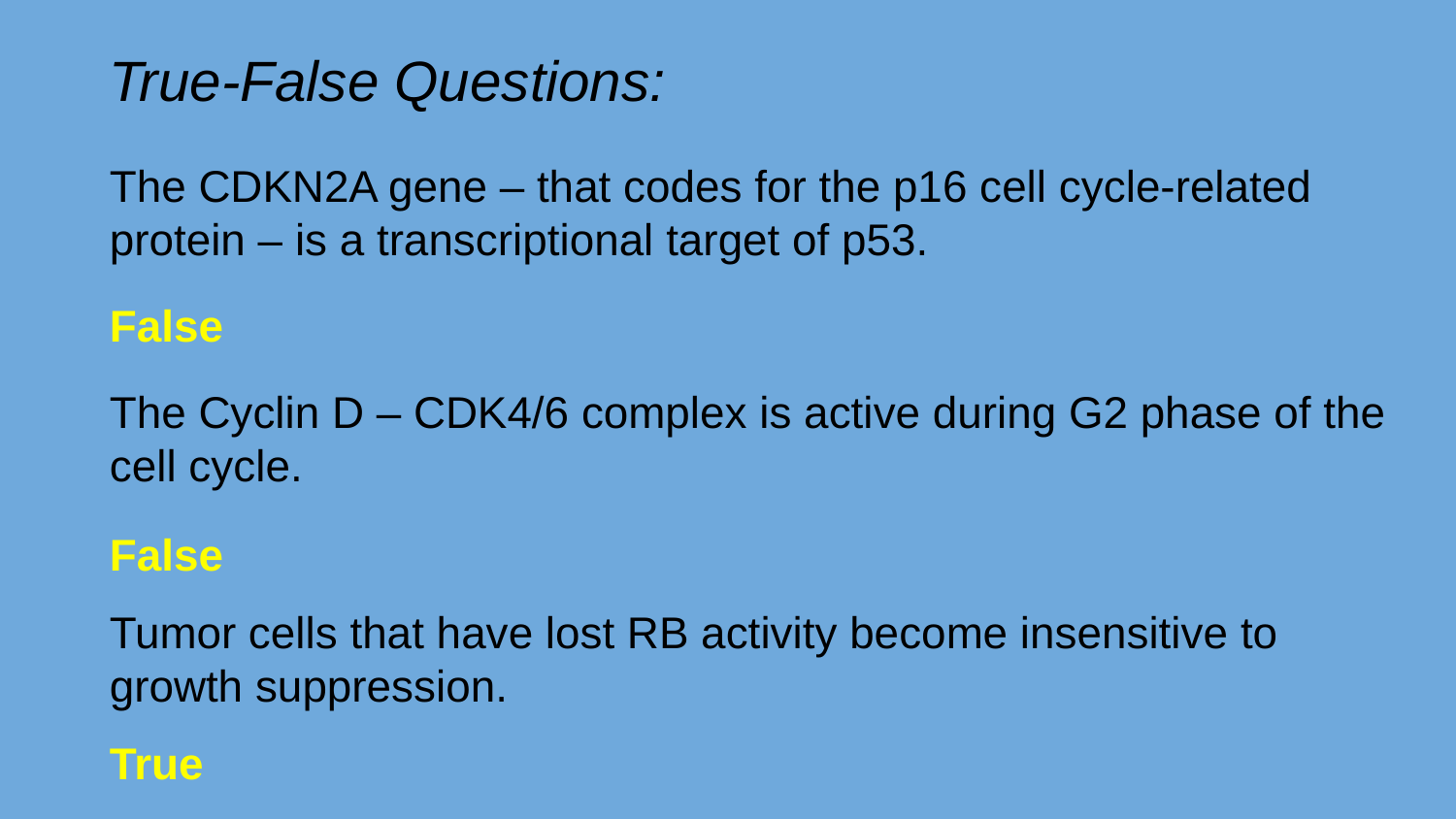

True-False Questions:
The CDKN2A gene – that codes for the p16 cell cycle-related protein – is a transcriptional target of p53.
False
The Cyclin D – CDK4/6 complex is active during G2 phase of the cell cycle.
False
Tumor cells that have lost RB activity become insensitive to growth suppression.
True